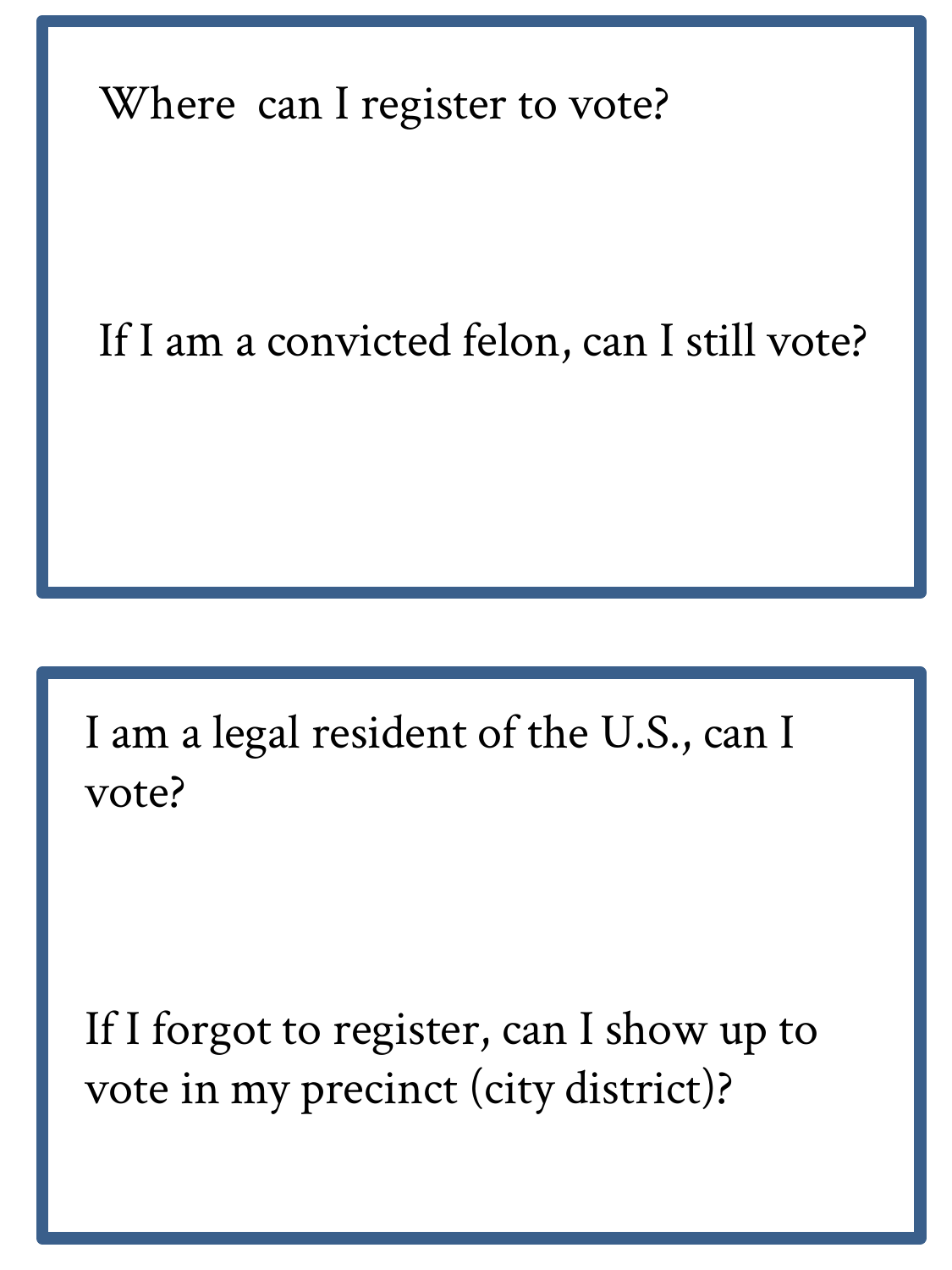

Where  can I register to vote?

If I am a convicted felon, can I still vote?

I am a legal resident of the U.S., can I vote?

If I forgot to register, can I show up to vote in my precinct (city district)?